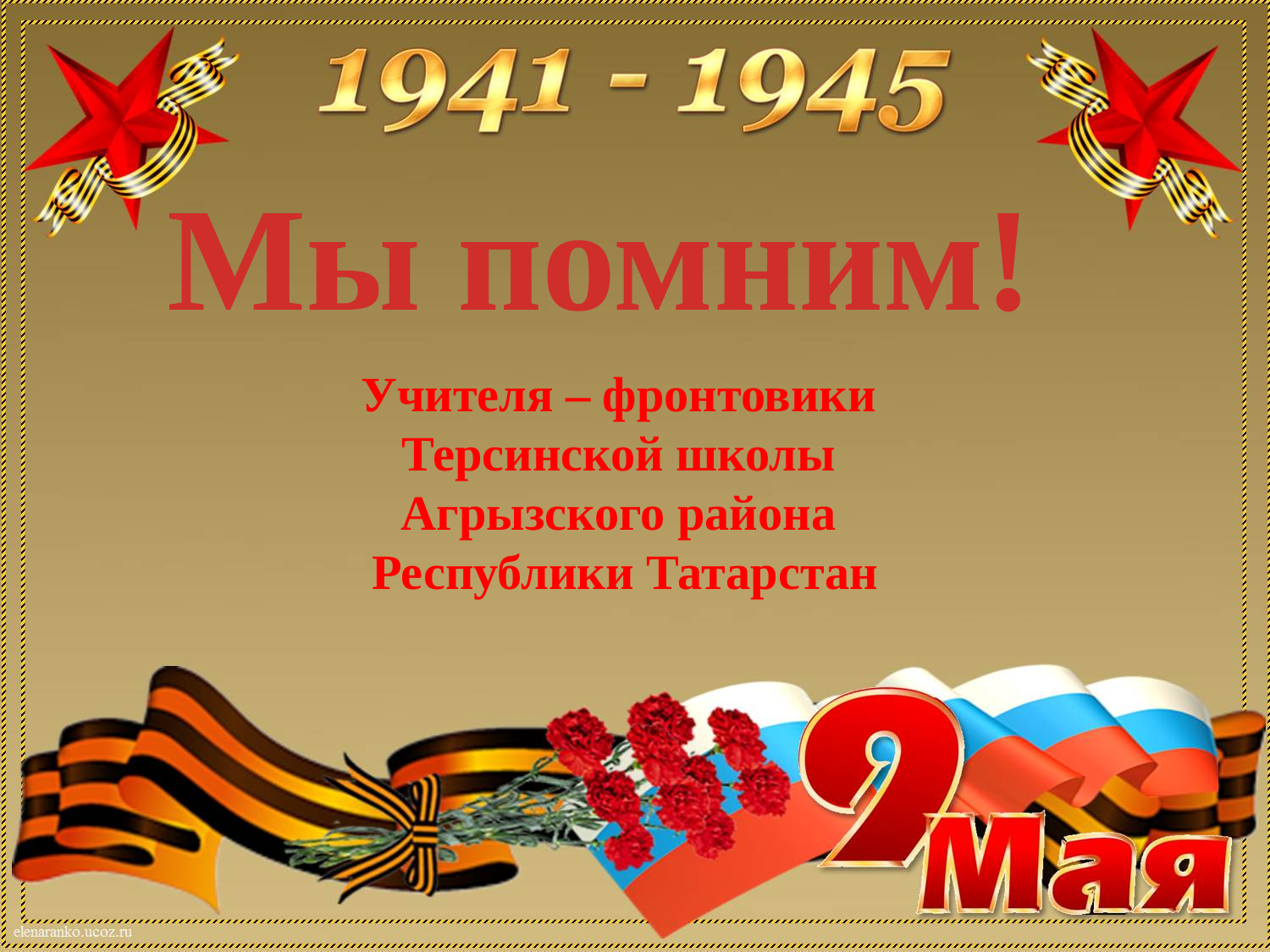

# Мы помним!
Учителя – фронтовики
Терсинской школы
Агрызского района
Республики Татарстан